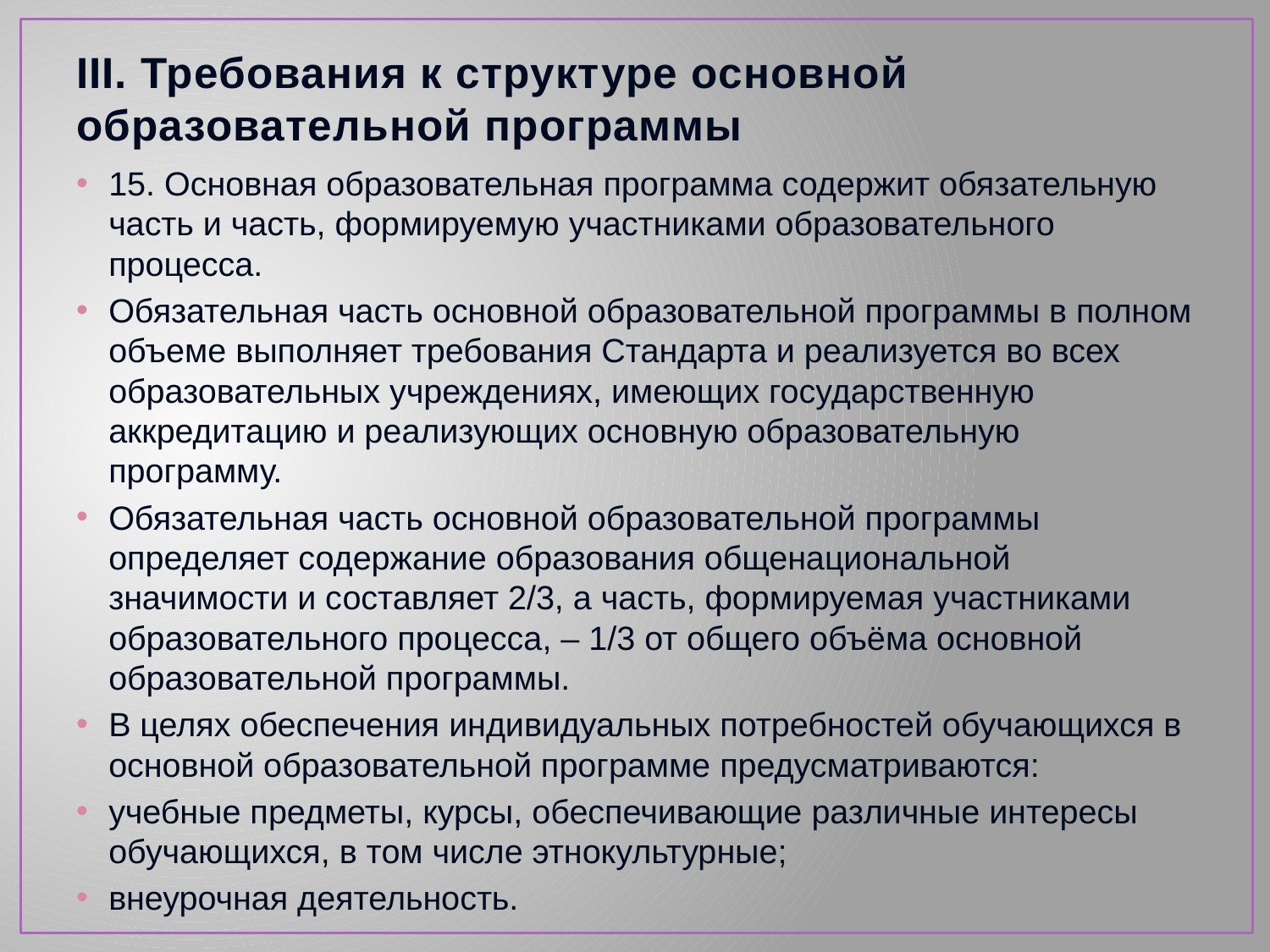

# III. Требования к структуре основной образовательной программы
15. Основная образовательная программа содержит обязательную часть и часть, формируемую участниками образовательного процесса.
Обязательная часть основной образовательной программы в полном объеме выполняет требования Стандарта и реализуется во всех образовательных учреждениях, имеющих государственную аккредитацию и реализующих основную образовательную программу.
Обязательная часть основной образовательной программы определяет содержание образования общенациональной значимости и составляет 2/3, а часть, формируемая участниками образовательного процесса, – 1/3 от общего объёма основной образовательной программы.
В целях обеспечения индивидуальных потребностей обучающихся в основной образовательной программе предусматриваются:
учебные предметы, курсы, обеспечивающие различные интересы обучающихся, в том числе этнокультурные;
внеурочная деятельность.